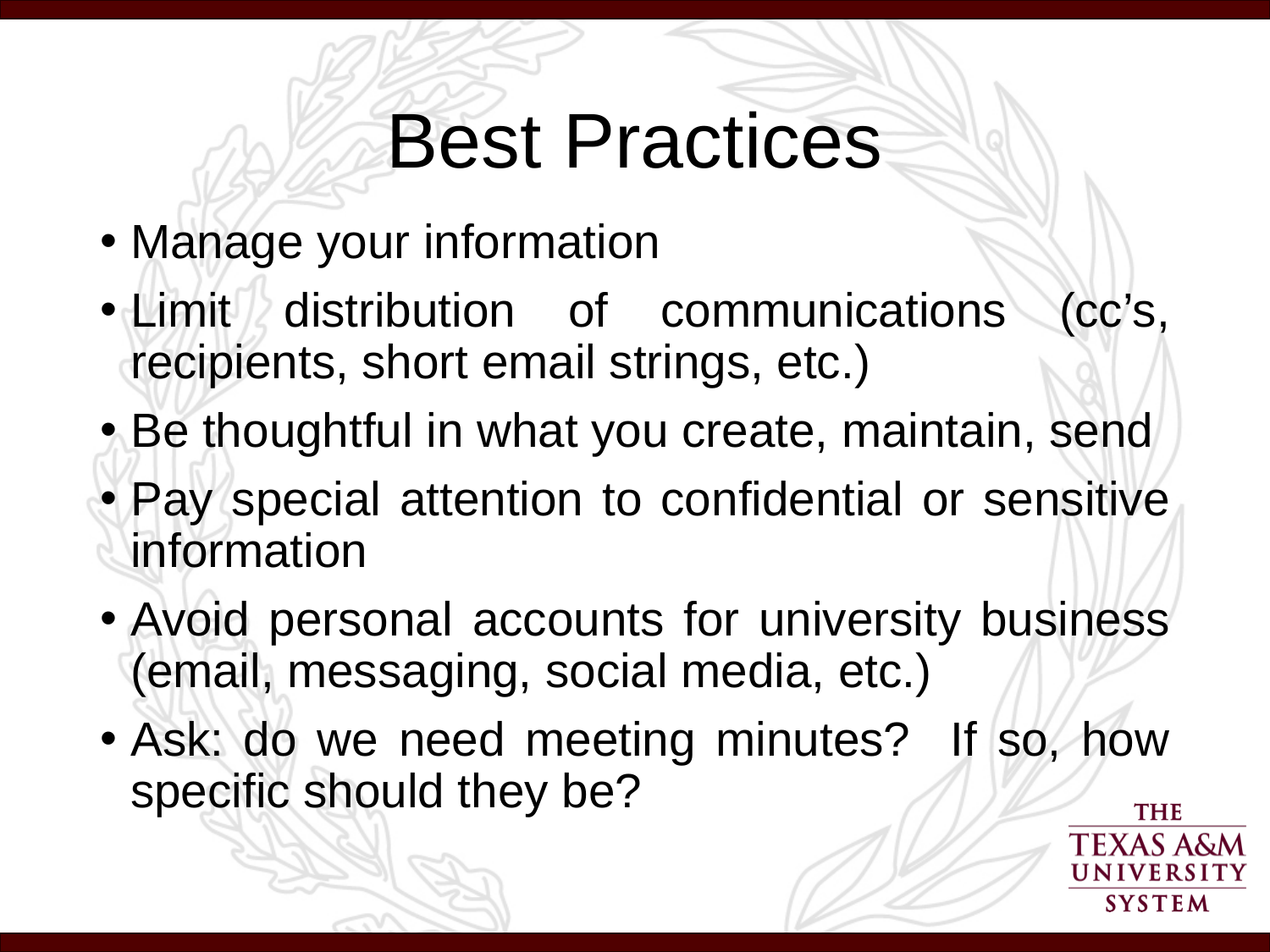

# Best Practices
Manage your information
Limit distribution of communications (cc’s, recipients, short email strings, etc.)
Be thoughtful in what you create, maintain, send
Pay special attention to confidential or sensitive information
Avoid personal accounts for university business (email, messaging, social media, etc.)
Ask: do we need meeting minutes?  If so, how specific should they be?